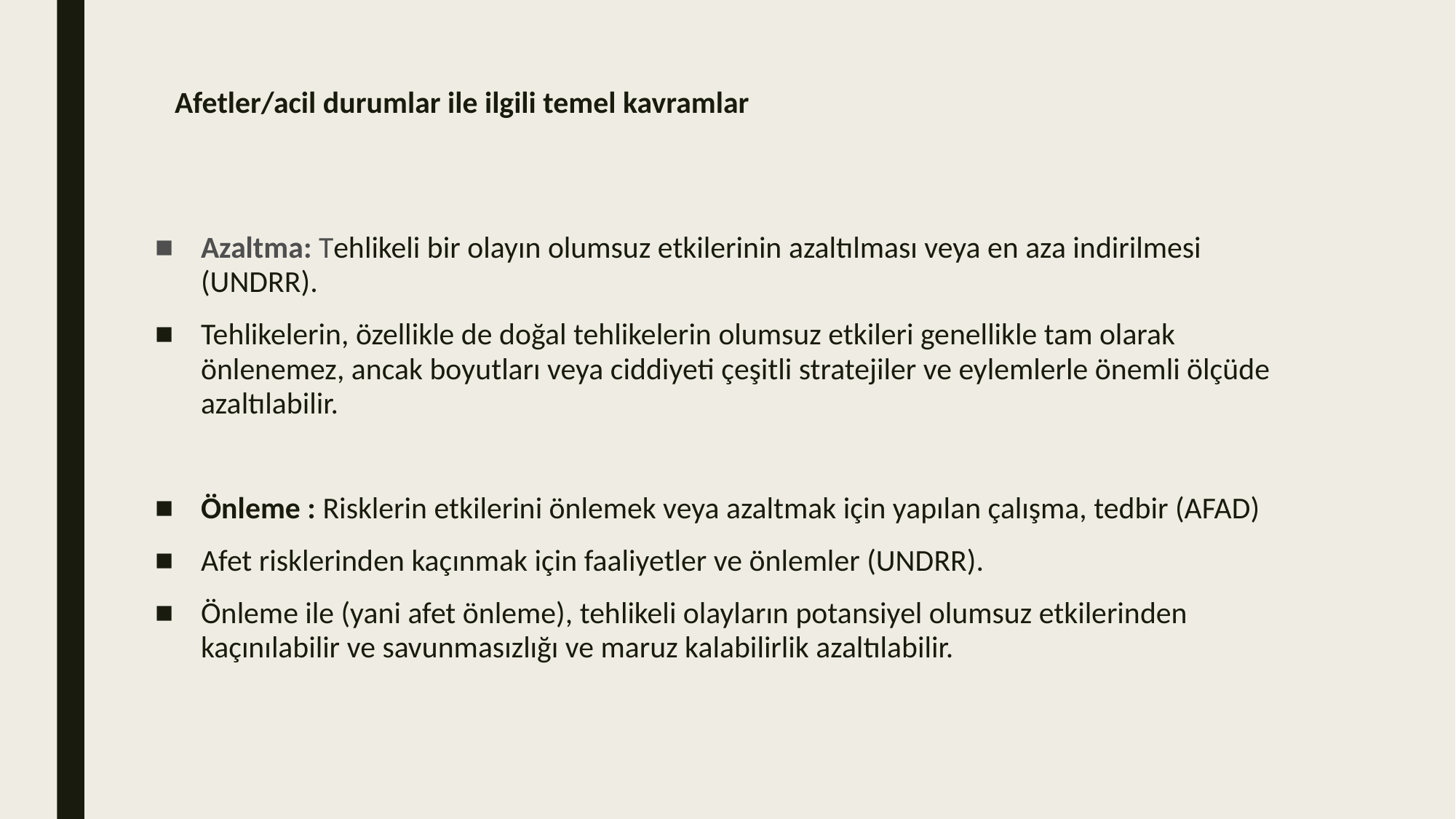

# Afetler/acil durumlar ile ilgili temel kavramlar
Azaltma: Tehlikeli bir olayın olumsuz etkilerinin azaltılması veya en aza indirilmesi  (UNDRR).
Tehlikelerin, özellikle de doğal tehlikelerin olumsuz etkileri genellikle tam olarak önlenemez, ancak boyutları veya ciddiyeti çeşitli stratejiler ve eylemlerle önemli ölçüde azaltılabilir.

Önleme : Risklerin etkilerini önlemek veya azaltmak için yapılan çalışma, tedbir (AFAD)
Afet risklerinden kaçınmak için faaliyetler ve önlemler (UNDRR).
Önleme ile (yani afet önleme), tehlikeli olayların potansiyel olumsuz etkilerinden kaçınılabilir ve savunmasızlığı ve maruz kalabilirlik azaltılabilir.